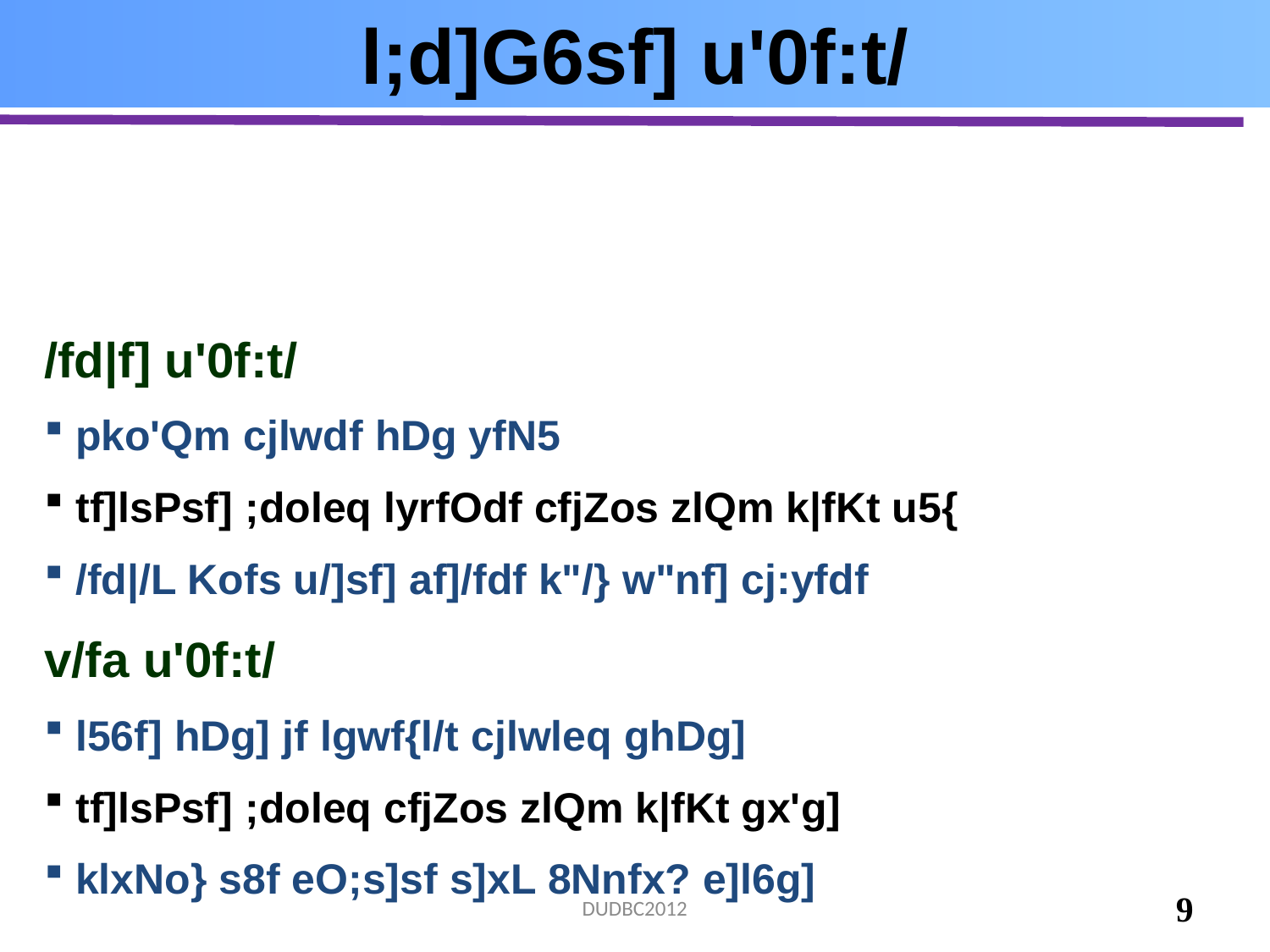

l;d]G6sf] u'0f:t/

/fd|f] u'0f:t/
 pko'Qm cjlwdf hDg yfN5
 tf]lsPsf] ;doleq lyrfOdf cfjZos zlQm k|fKt u5{
 /fd|/L Kofs u/]sf] af]/fdf k"/} w"nf] cj:yfdf
v/fa u'0f:t/
 l56f] hDg] jf lgwf{l/t cjlwleq ghDg]
 tf]lsPsf] ;doleq cfjZos zlQm k|fKt gx'g]
 klxNo} s8f eO;s]sf s]xL 8Nnfx? e]l6g]
9
DUDBC2012